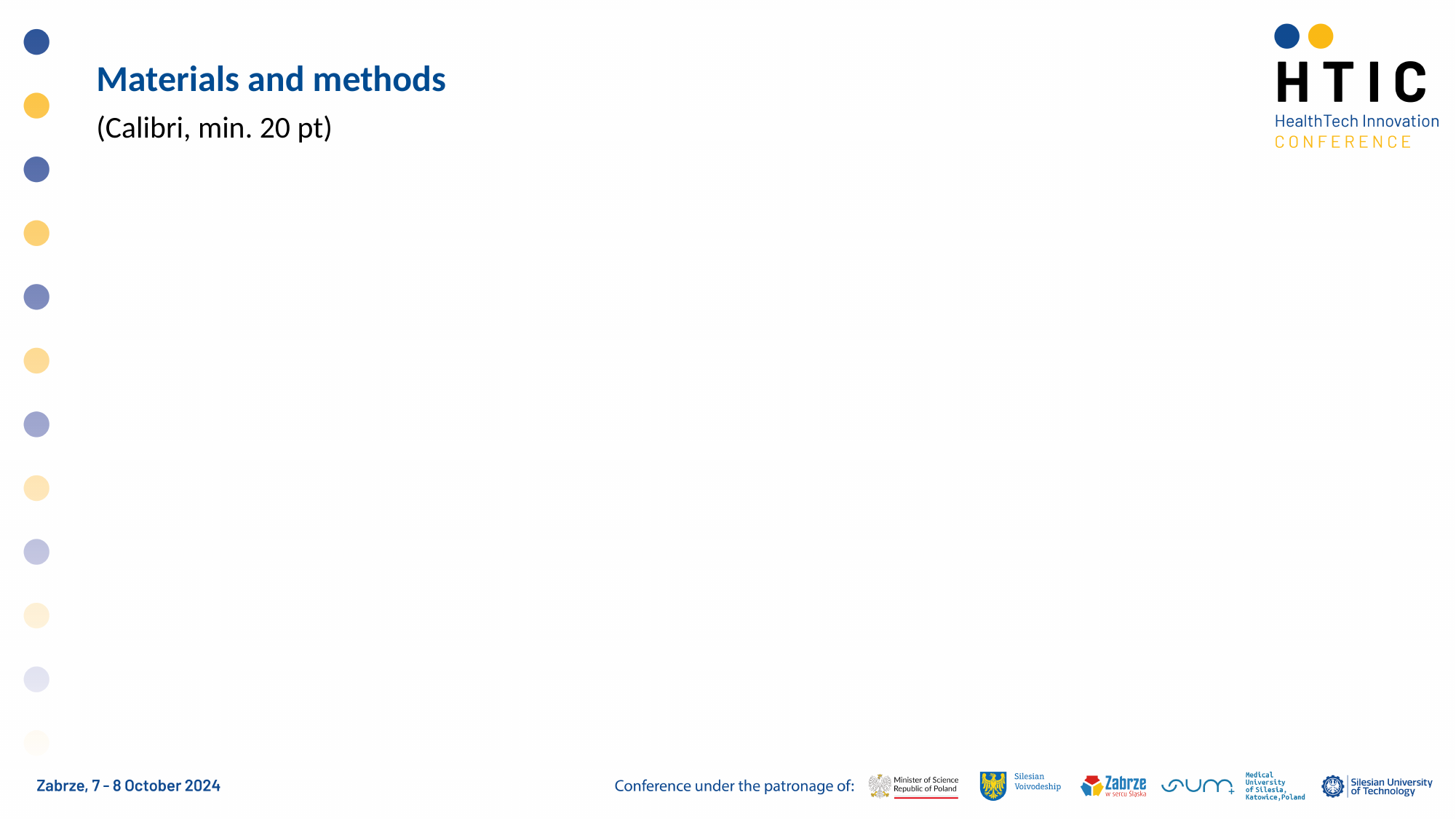

Materials and methods
(Calibri, min. 20 pt)